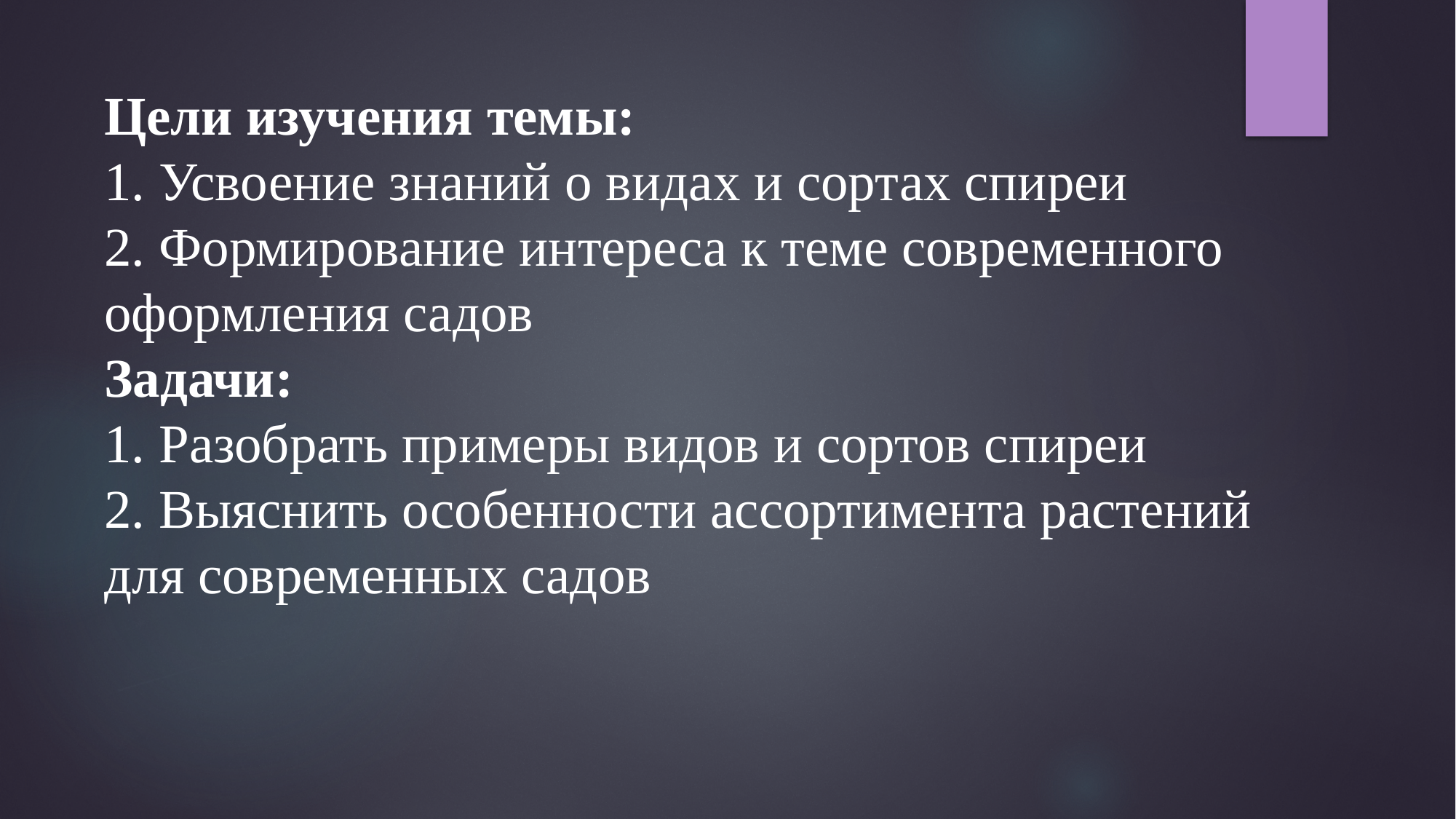

Цели изучения темы:
1. Усвоение знаний о видах и сортах спиреи
2. Формирование интереса к теме современного оформления садов
Задачи:
1. Разобрать примеры видов и сортов спиреи
2. Выяснить особенности ассортимента растений для современных садов